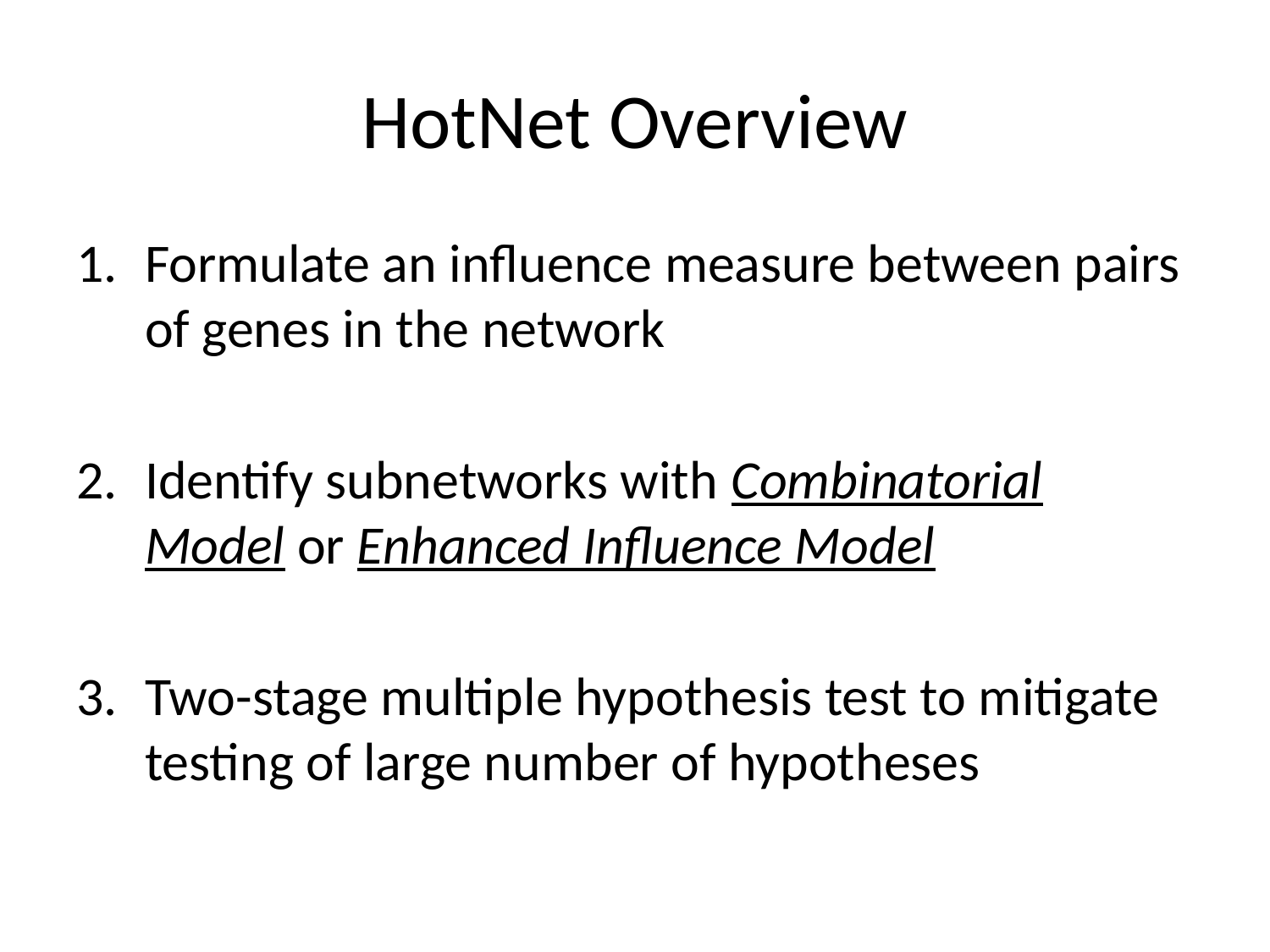

# HotNet Overview
Formulate an influence measure between pairs of genes in the network

Identify subnetworks with Combinatorial Model or Enhanced Influence Model

Two-stage multiple hypothesis test to mitigate testing of large number of hypotheses